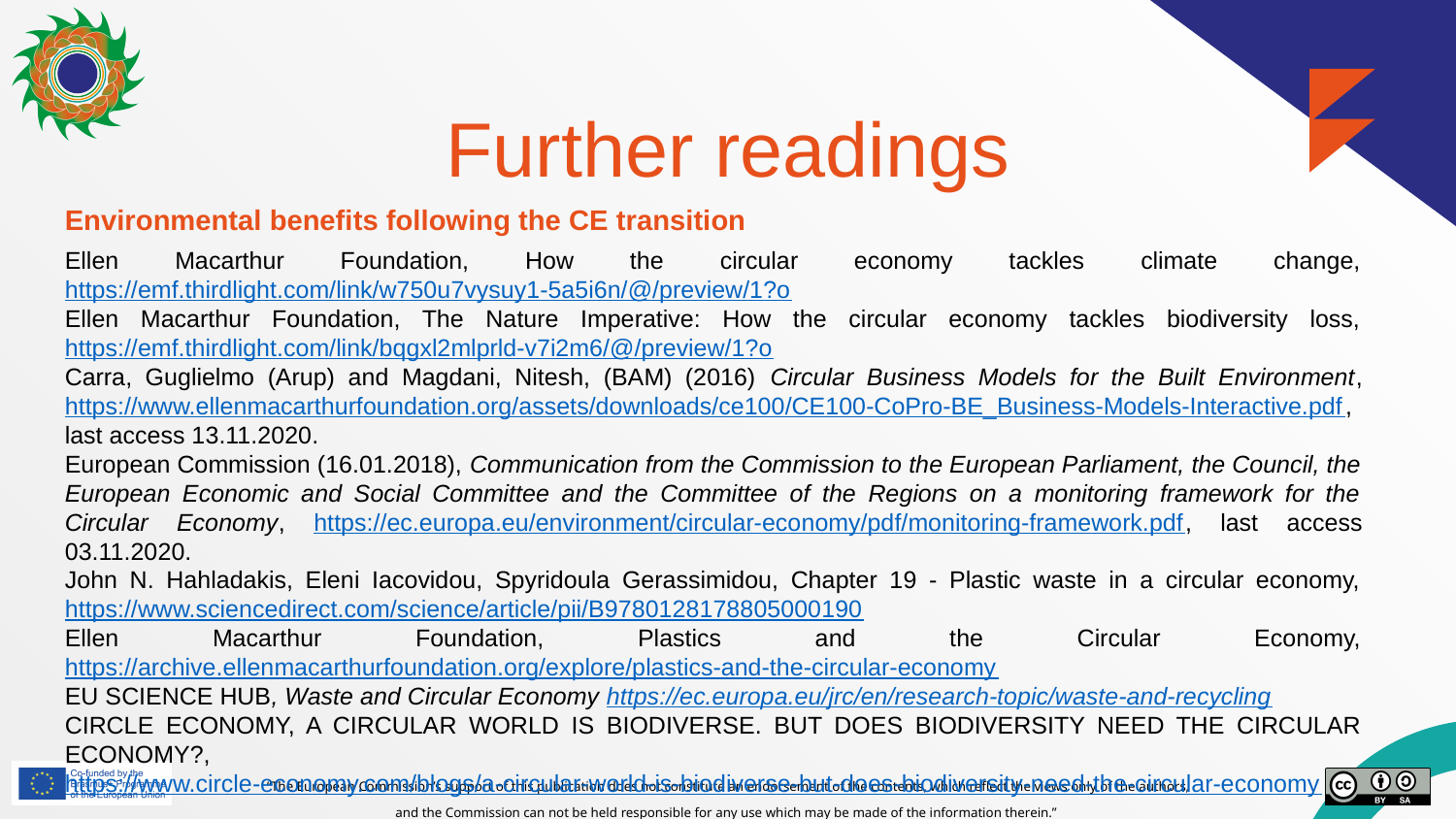

# Further readings
Environmental benefits following the CE transition
Ellen Macarthur Foundation, How the circular economy tackles climate change, https://emf.thirdlight.com/link/w750u7vysuy1-5a5i6n/@/preview/1?o
Ellen Macarthur Foundation, The Nature Imperative: How the circular economy tackles biodiversity loss, https://emf.thirdlight.com/link/bqgxl2mlprld-v7i2m6/@/preview/1?o
Carra, Guglielmo (Arup) and Magdani, Nitesh, (BAM) (2016) Circular Business Models for the Built Environment, https://www.ellenmacarthurfoundation.org/assets/downloads/ce100/CE100-CoPro-BE_Business-Models-Interactive.pdf, last access 13.11.2020.
European Commission (16.01.2018), Communication from the Commission to the European Parliament, the Council, the European Economic and Social Committee and the Committee of the Regions on a monitoring framework for the Circular Economy, https://ec.europa.eu/environment/circular-economy/pdf/monitoring-framework.pdf, last access 03.11.2020.
John N. Hahladakis, Eleni Iacovidou, Spyridoula Gerassimidou, Chapter 19 - Plastic waste in a circular economy, https://www.sciencedirect.com/science/article/pii/B9780128178805000190
Ellen Macarthur Foundation, Plastics and the Circular Economy, https://archive.ellenmacarthurfoundation.org/explore/plastics-and-the-circular-economy
EU SCIENCE HUB, Waste and Circular Economy https://ec.europa.eu/jrc/en/research-topic/waste-and-recycling
CIRCLE ECONOMY, A CIRCULAR WORLD IS BIODIVERSE. BUT DOES BIODIVERSITY NEED THE CIRCULAR ECONOMY?, https://www.circle-economy.com/blogs/a-circular-world-is-biodiverse-but-does-biodiversity-need-the-circular-economy